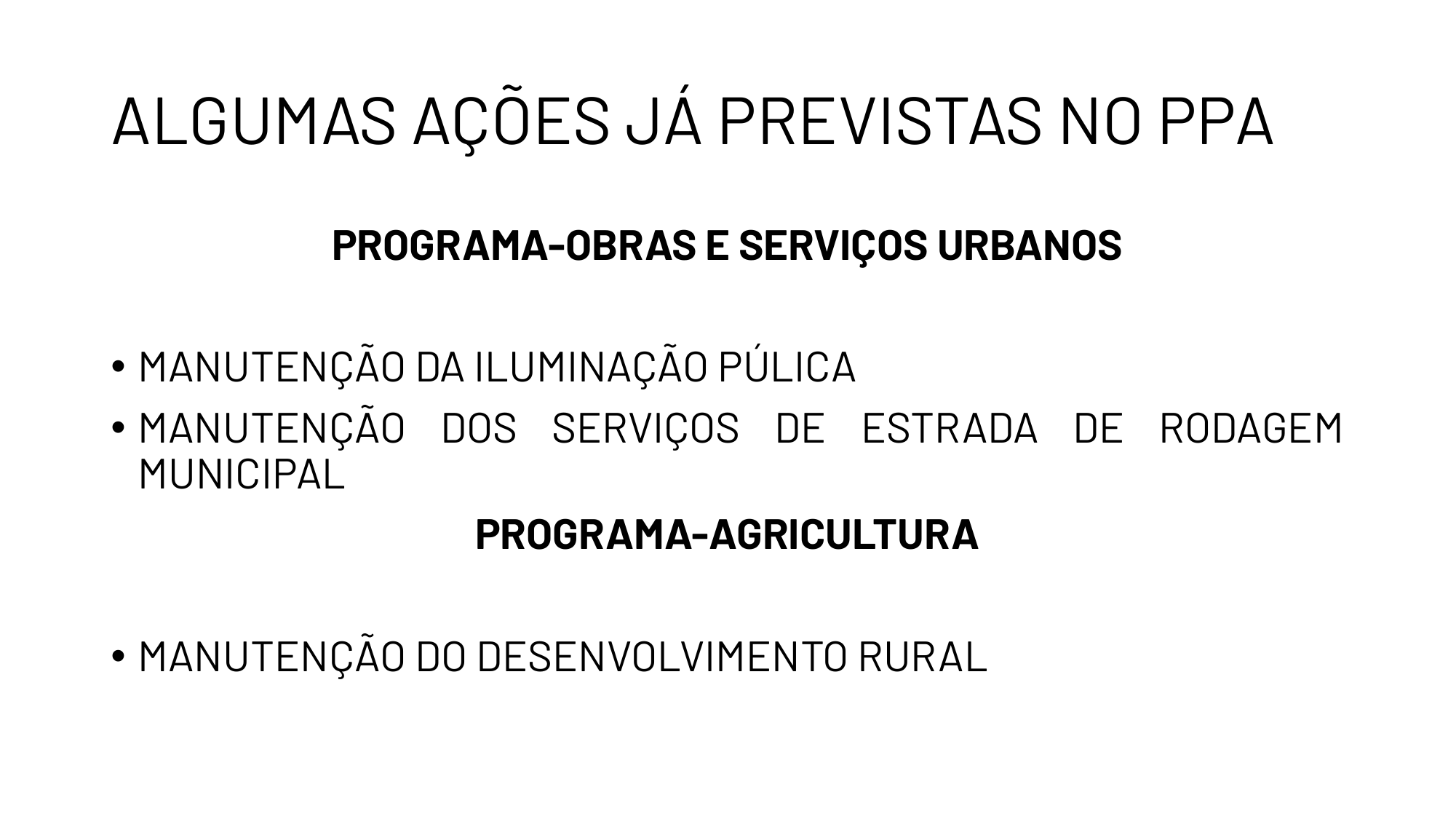

# ALGUMAS AÇÕES JÁ PREVISTAS NO PPA
PROGRAMA-OBRAS E SERVIÇOS URBANOS

MANUTENÇÃO DA ILUMINAÇÃO PÚLICA
MANUTENÇÃO DOS SERVIÇOS DE ESTRADA DE RODAGEM MUNICIPAL
PROGRAMA-AGRICULTURA

MANUTENÇÃO DO DESENVOLVIMENTO RURAL